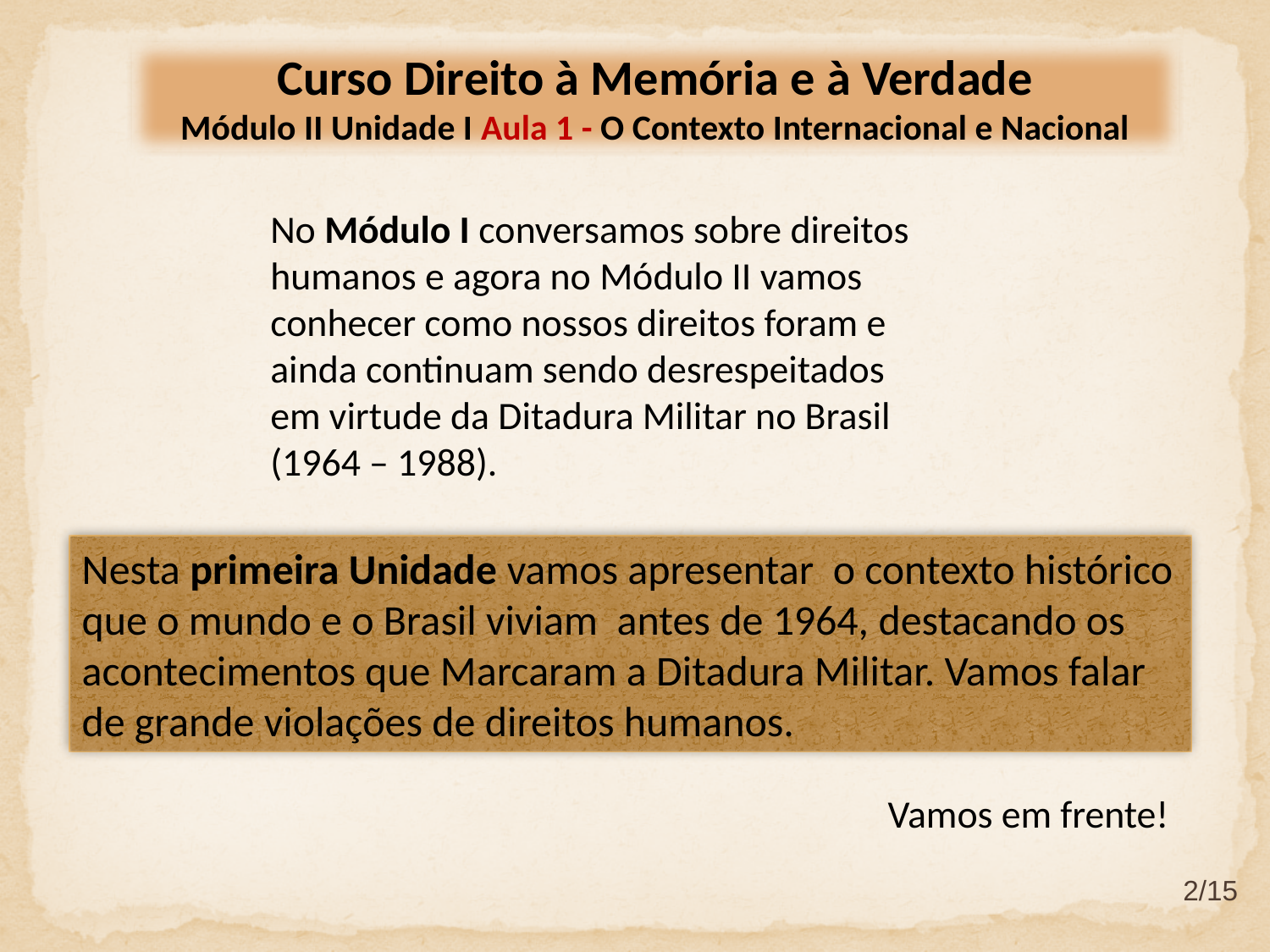

Curso Direito à Memória e à Verdade
Módulo II Unidade I Aula 1 - O Contexto Internacional e Nacional
No Módulo I conversamos sobre direitos humanos e agora no Módulo II vamos conhecer como nossos direitos foram e ainda continuam sendo desrespeitados em virtude da Ditadura Militar no Brasil (1964 – 1988).
Nesta primeira Unidade vamos apresentar  o contexto histórico que o mundo e o Brasil viviam  antes de 1964, destacando os acontecimentos que Marcaram a Ditadura Militar. Vamos falar de grande violações de direitos humanos.
Vamos em frente!
2/15